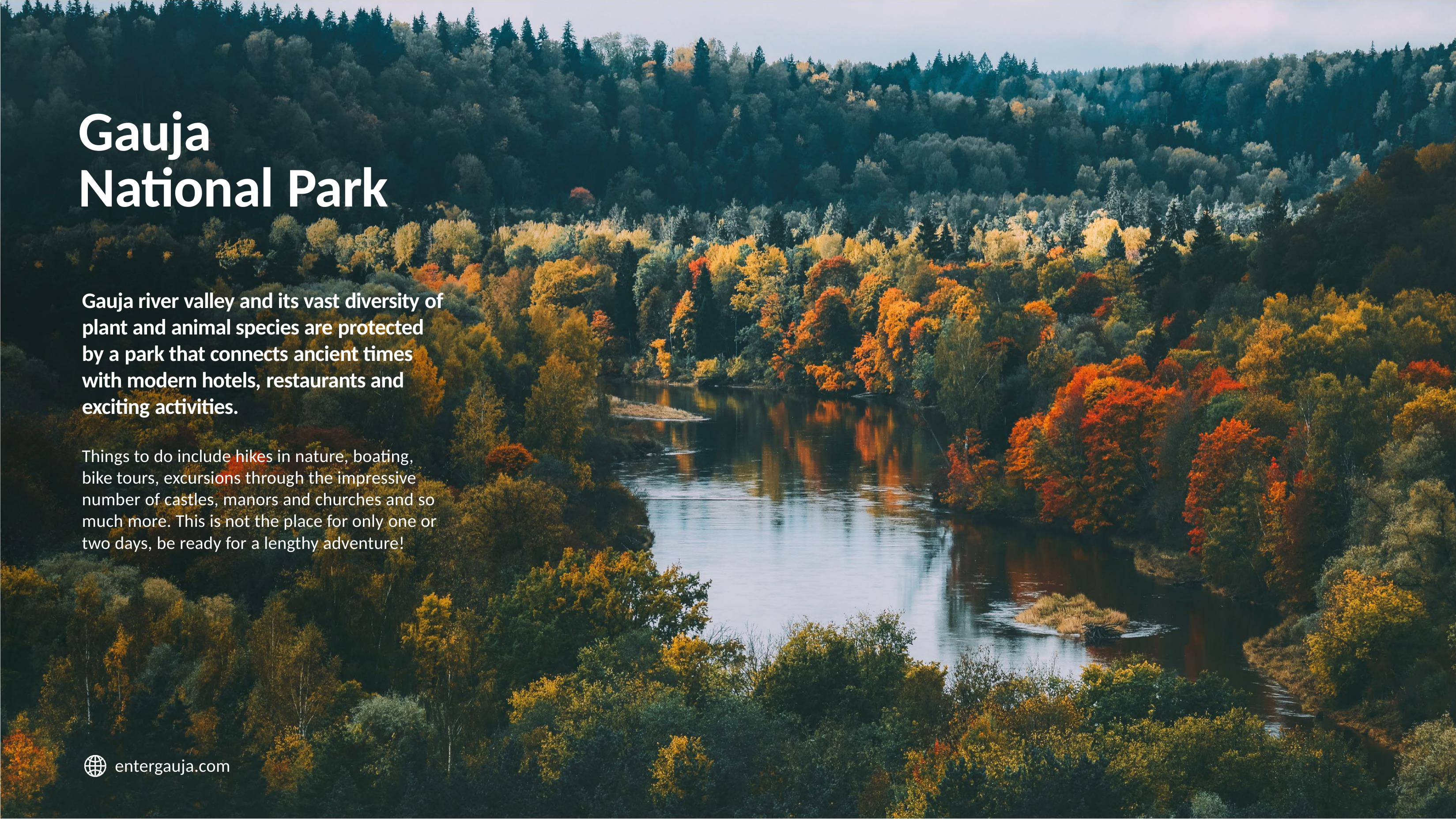

# Gauja National Park
Gauja river valley and its vast diversity of plant and animal species are protected by a park that connects ancient times with modern hotels, restaurants and exciting activities.

Things to do include hikes in nature, boating, bike tours, excursions through the impressive number of castles, manors and churches and so much more. This is not the place for only one or two days, be ready for a lengthy adventure!
entergauja.com